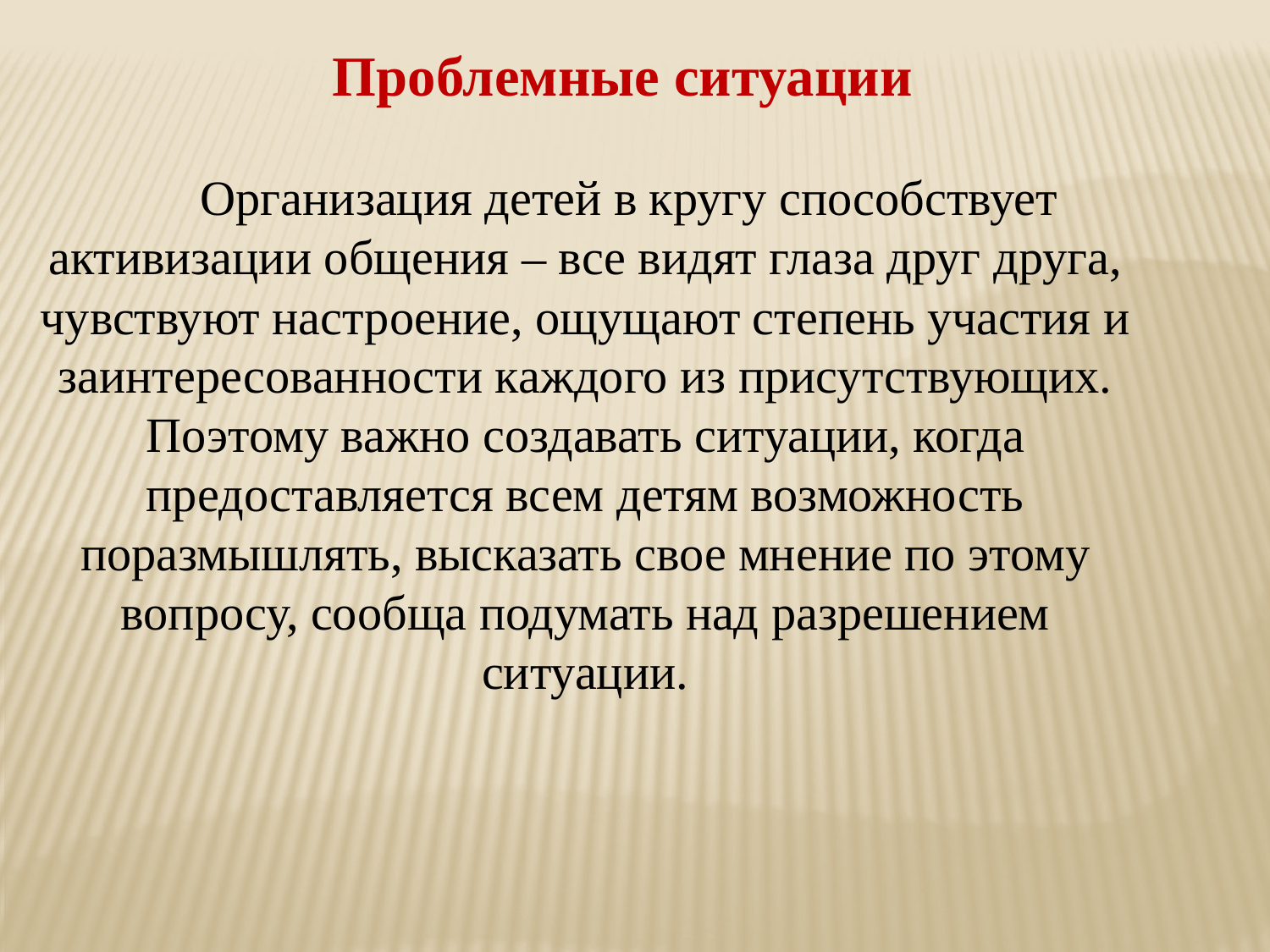

Проблемные ситуации

  Организация детей в кругу способствует активизации общения – все видят глаза друг друга, чувствуют настроение, ощущают степень участия и заинтересованности каждого из присутствующих. Поэтому важно создавать ситуации, когда предоставляется всем детям возможность поразмышлять, высказать свое мнение по этому вопросу, сообща подумать над разрешением ситуации.